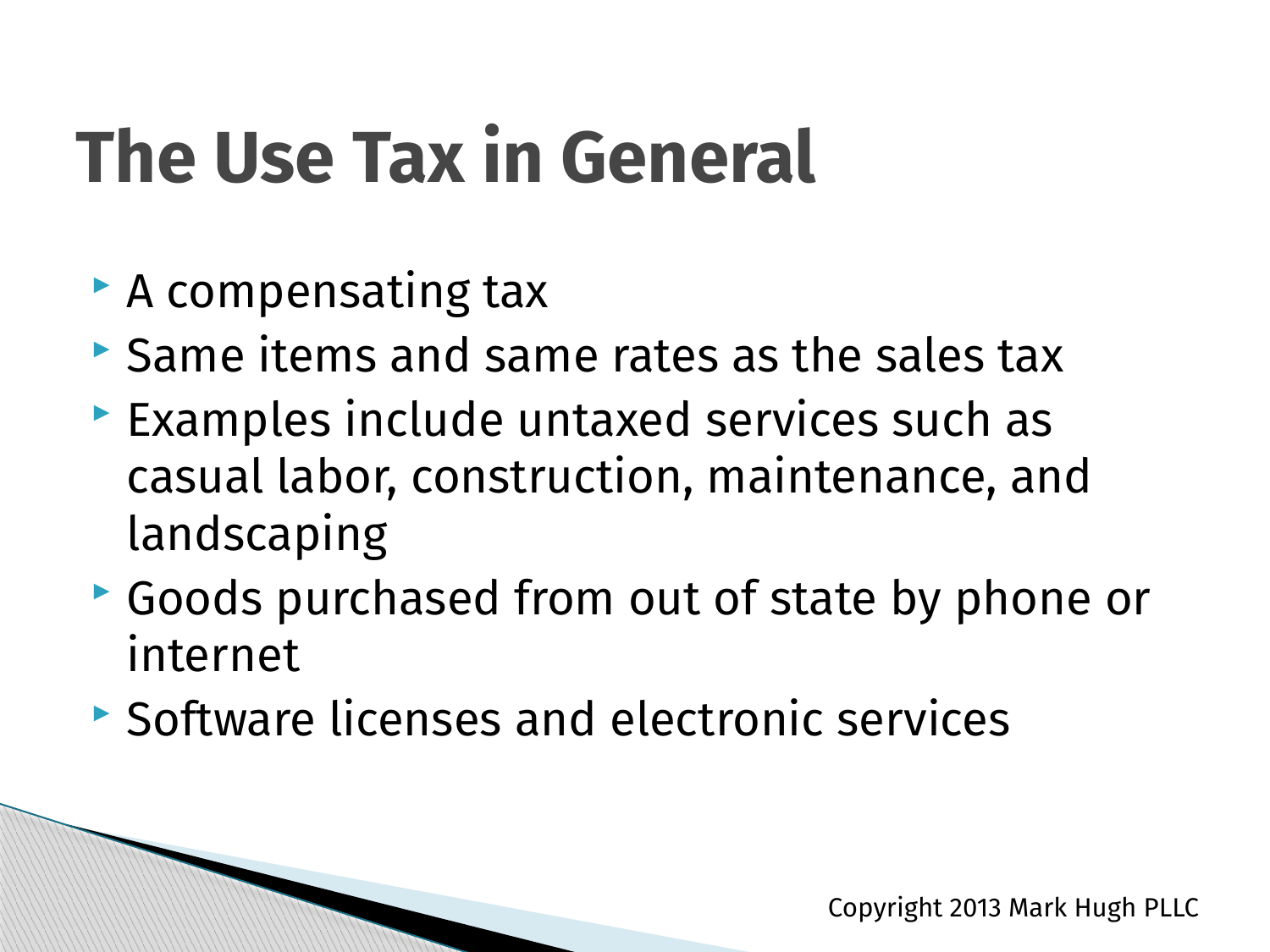

# The Use Tax in General
A compensating tax
Same items and same rates as the sales tax
Examples include untaxed services such as casual labor, construction, maintenance, and landscaping
Goods purchased from out of state by phone or internet
Software licenses and electronic services
Copyright 2013 Mark Hugh PLLC